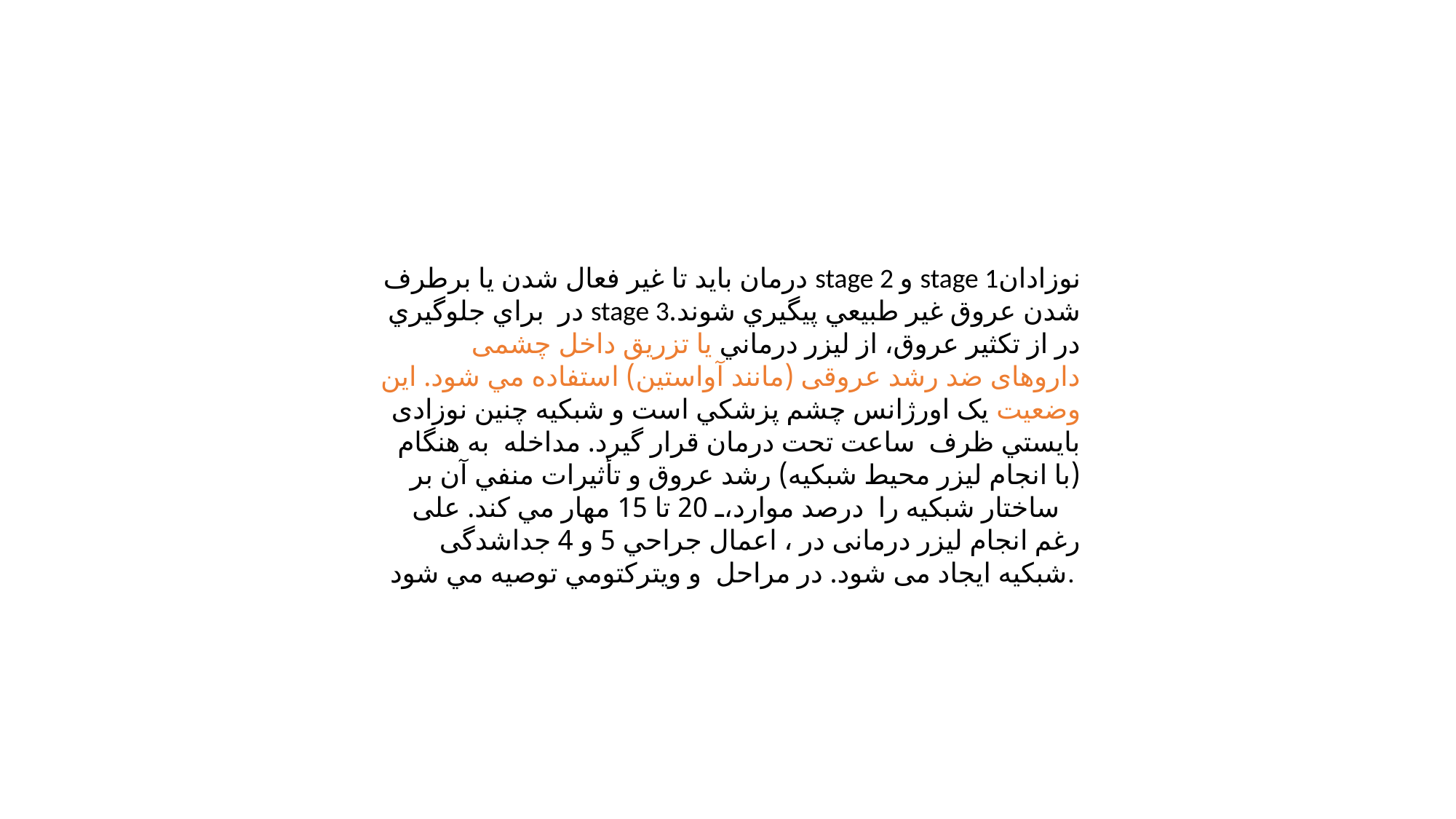

درمان باید تا غير فعال شدن یا برطرف stage 2 و stage 1نوزادان در  براي جلوگيري stage 3شدن عروق غير طبيعي پيگيري شوند. در از تكثير عروق، از ليزر درماني یا تزریق داخل چشمی داروهای ضد رشد عروقی (مانند آواستين) استفاده مي شود. این وضعيت یک اورژانس چشم پزشكي است و شبكيه چنين نوزادی بایستي ظرف  ساعت تحت درمان قرار گيرد. مداخله  به هنگام (با انجام ليزر محيط شبكيه) رشد عروق و تأثيرات منفي آن بر ساختار شبكيه را  درصد موارد، 20 تا 15 مهار مي کند. علی رغم انجام ليزر درمانی در ، اعمال جراحي 5 و 4 جداشدگی شبكيه ایجاد می شود. در مراحل  و ویترکتومي توصيه مي شود.